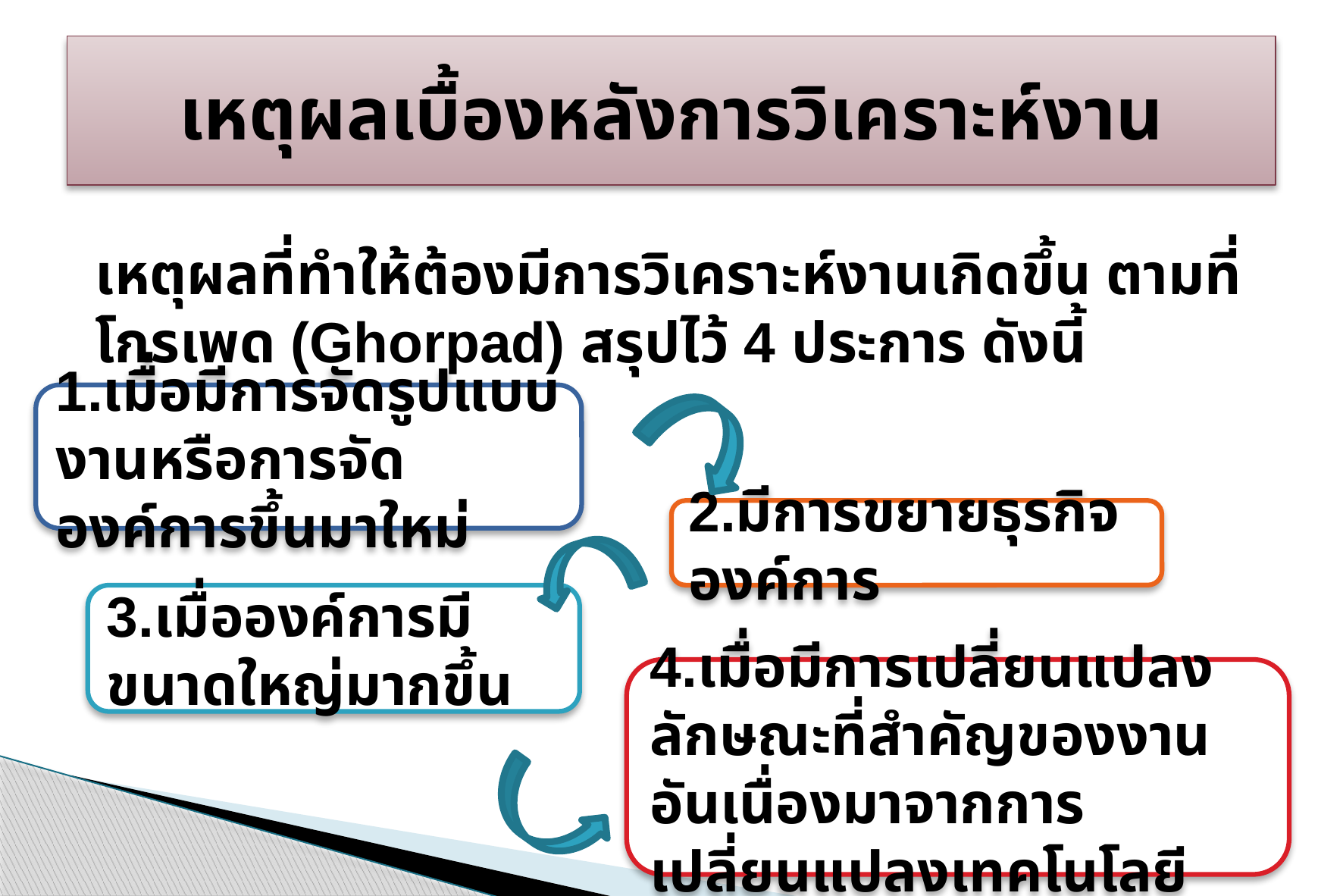

# เหตุผลเบื้องหลังการวิเคราะห์งาน
เหตุผลที่ทำให้ต้องมีการวิเคราะห์งานเกิดขึ้น ตามที่ โกรเพด (Ghorpad) สรุปไว้ 4 ประการ ดังนี้
1.เมื่อมีการจัดรูปแบบงานหรือการจัดองค์การขึ้นมาใหม่

2.มีการขยายธุรกิจองค์การ

3.เมื่อองค์การมีขนาดใหญ่มากขึ้น
4.เมื่อมีการเปลี่ยนแปลงลักษณะที่สำคัญของงานอันเนื่องมาจากการเปลี่ยนแปลงเทคโนโลยี